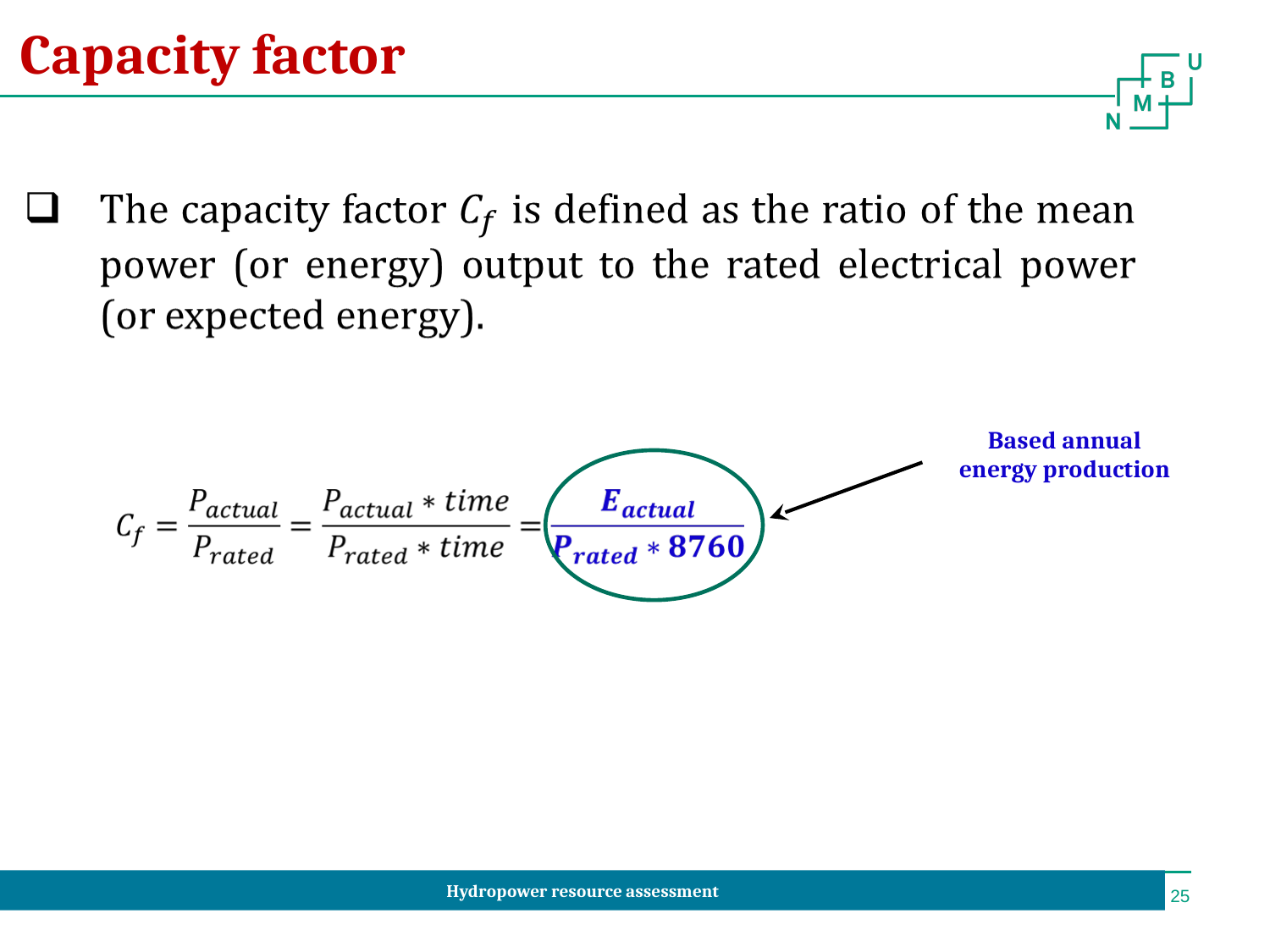

Capacity factor

Based annual energy production

Hydropower resource assessment
25